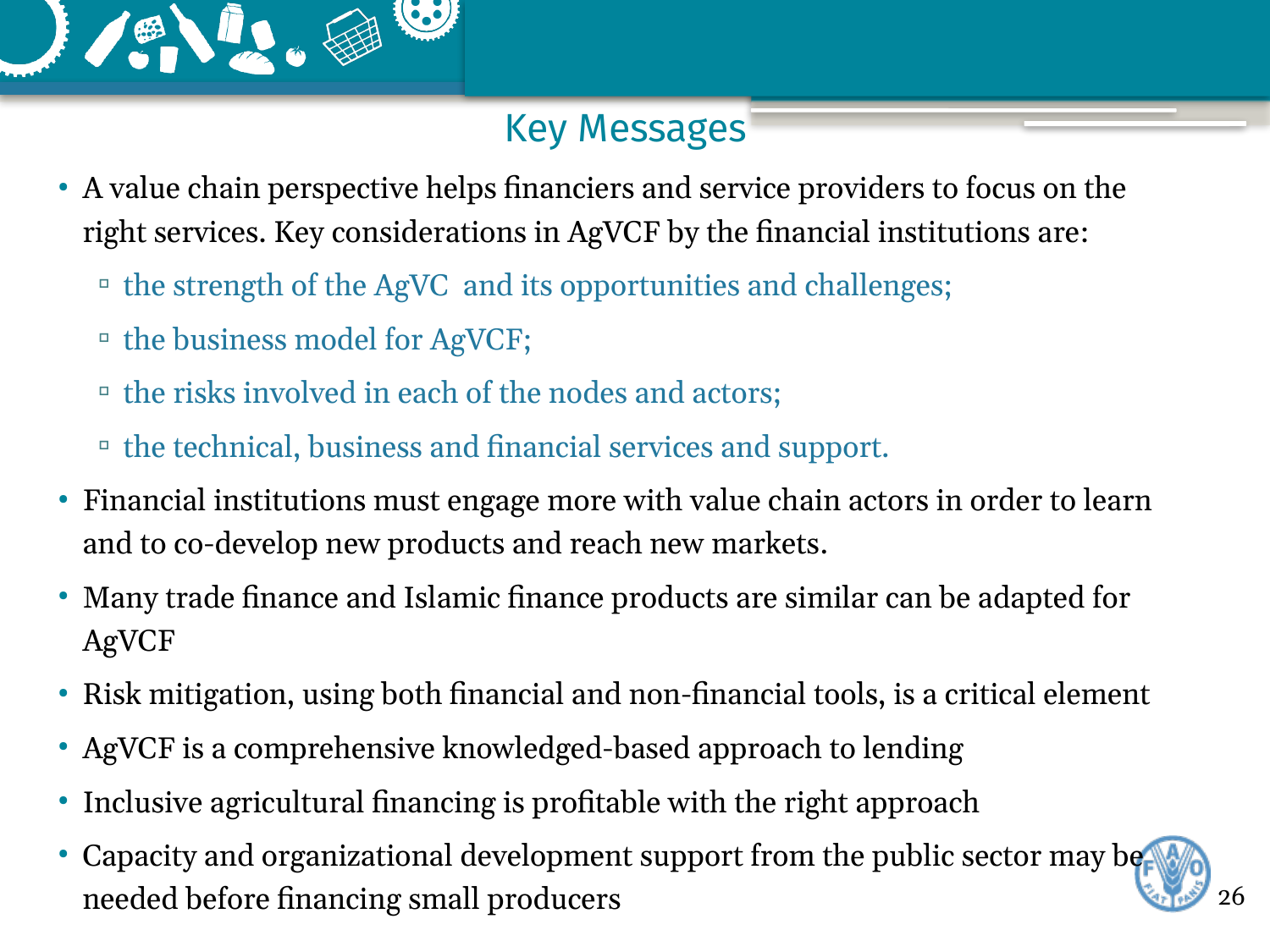

# Key Messages
A value chain perspective helps financiers and service providers to focus on the right services. Key considerations in AgVCF by the financial institutions are:
the strength of the AgVC  and its opportunities and challenges;
the business model for AgVCF;
the risks involved in each of the nodes and actors;
the technical, business and financial services and support.
Financial institutions must engage more with value chain actors in order to learn and to co-develop new products and reach new markets.
Many trade finance and Islamic finance products are similar can be adapted for AgVCF
Risk mitigation, using both financial and non-financial tools, is a critical element
AgVCF is a comprehensive knowledged-based approach to lending
Inclusive agricultural financing is profitable with the right approach
Capacity and organizational development support from the public sector may be needed before financing small producers
26